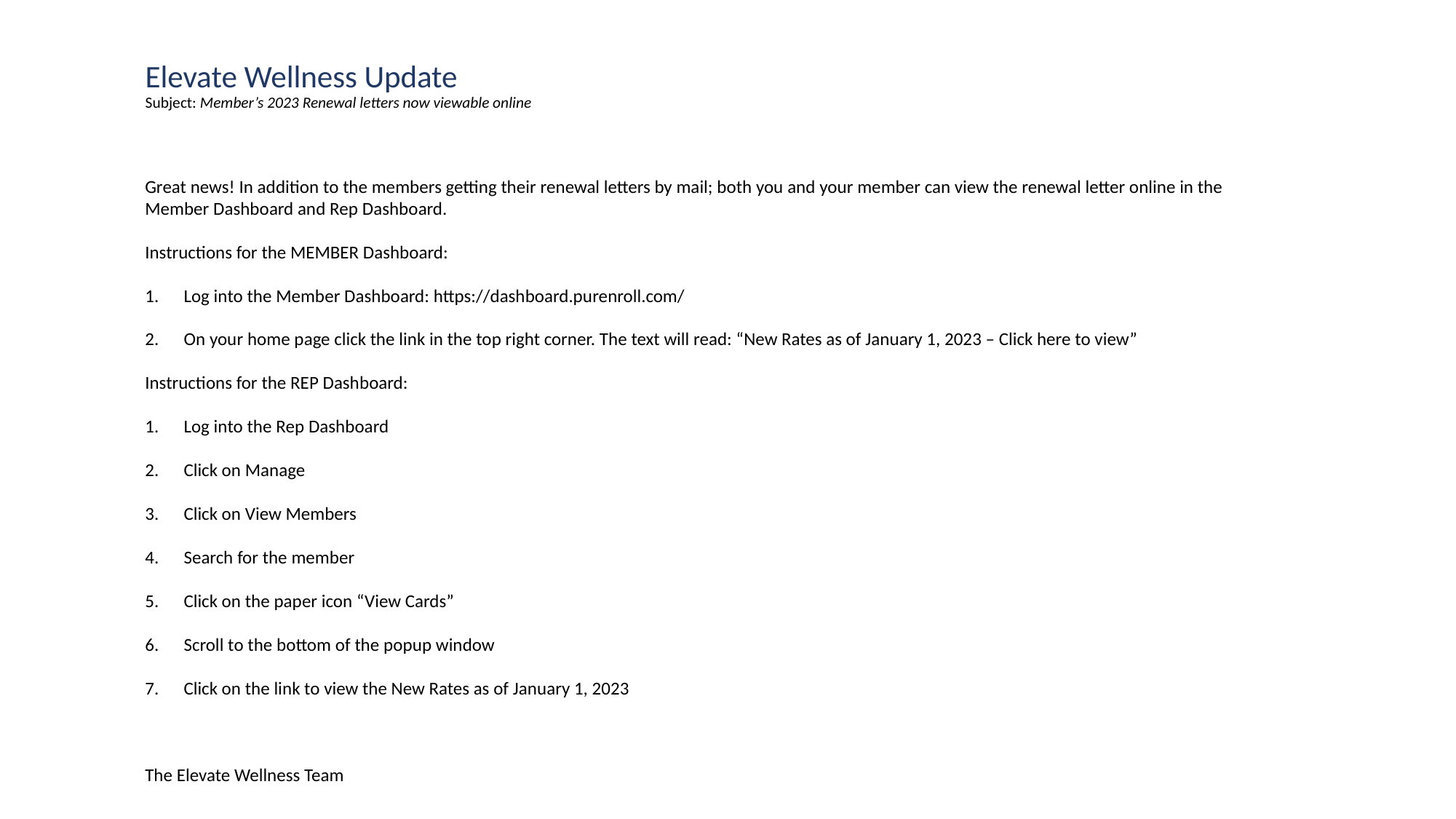

# Elevate Wellness Update Subject: Member’s 2023 Renewal letters now viewable online
Great news! In addition to the members getting their renewal letters by mail; both you and your member can view the renewal letter online in the Member Dashboard and Rep Dashboard.

Instructions for the MEMBER Dashboard:

1.      Log into the Member Dashboard: https://dashboard.purenroll.com/

2.      On your home page click the link in the top right corner. The text will read: “New Rates as of January 1, 2023 – Click here to view”

Instructions for the REP Dashboard:

1.      Log into the Rep Dashboard

2.      Click on Manage

3.      Click on View Members

4.      Search for the member

5.      Click on the paper icon “View Cards”

6.      Scroll to the bottom of the popup window

7.      Click on the link to view the New Rates as of January 1, 2023

The Elevate Wellness Team